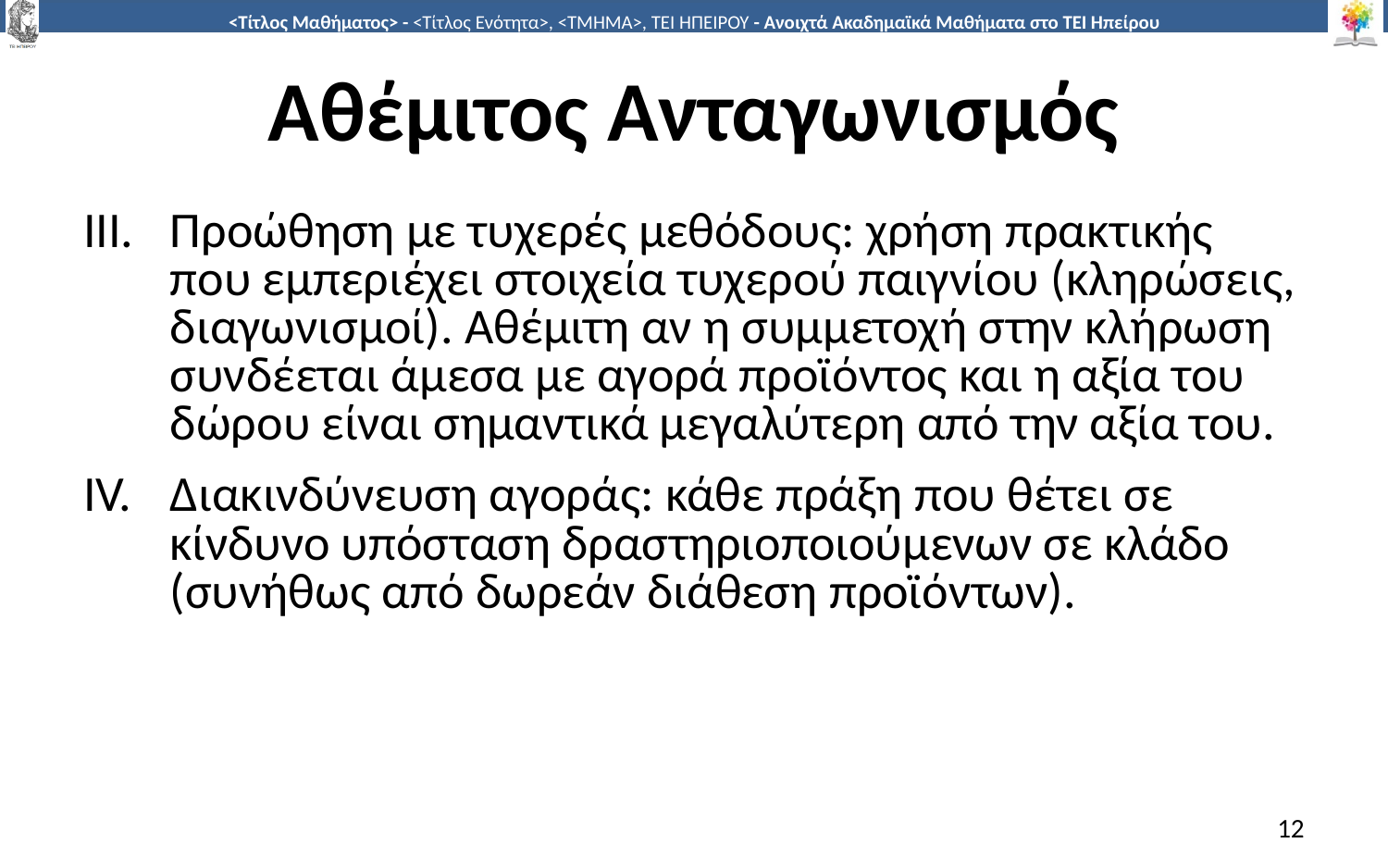

# Αθέμιτος Ανταγωνισμός
Προώθηση με τυχερές μεθόδους: χρήση πρακτικής που εμπεριέχει στοιχεία τυχερού παιγνίου (κληρώσεις, διαγωνισμοί). Αθέμιτη αν η συμμετοχή στην κλήρωση συνδέεται άμεσα με αγορά προϊόντος και η αξία του δώρου είναι σημαντικά μεγαλύτερη από την αξία του.
Διακινδύνευση αγοράς: κάθε πράξη που θέτει σε κίνδυνο υπόσταση δραστηριοποιούμενων σε κλάδο (συνήθως από δωρεάν διάθεση προϊόντων).

12